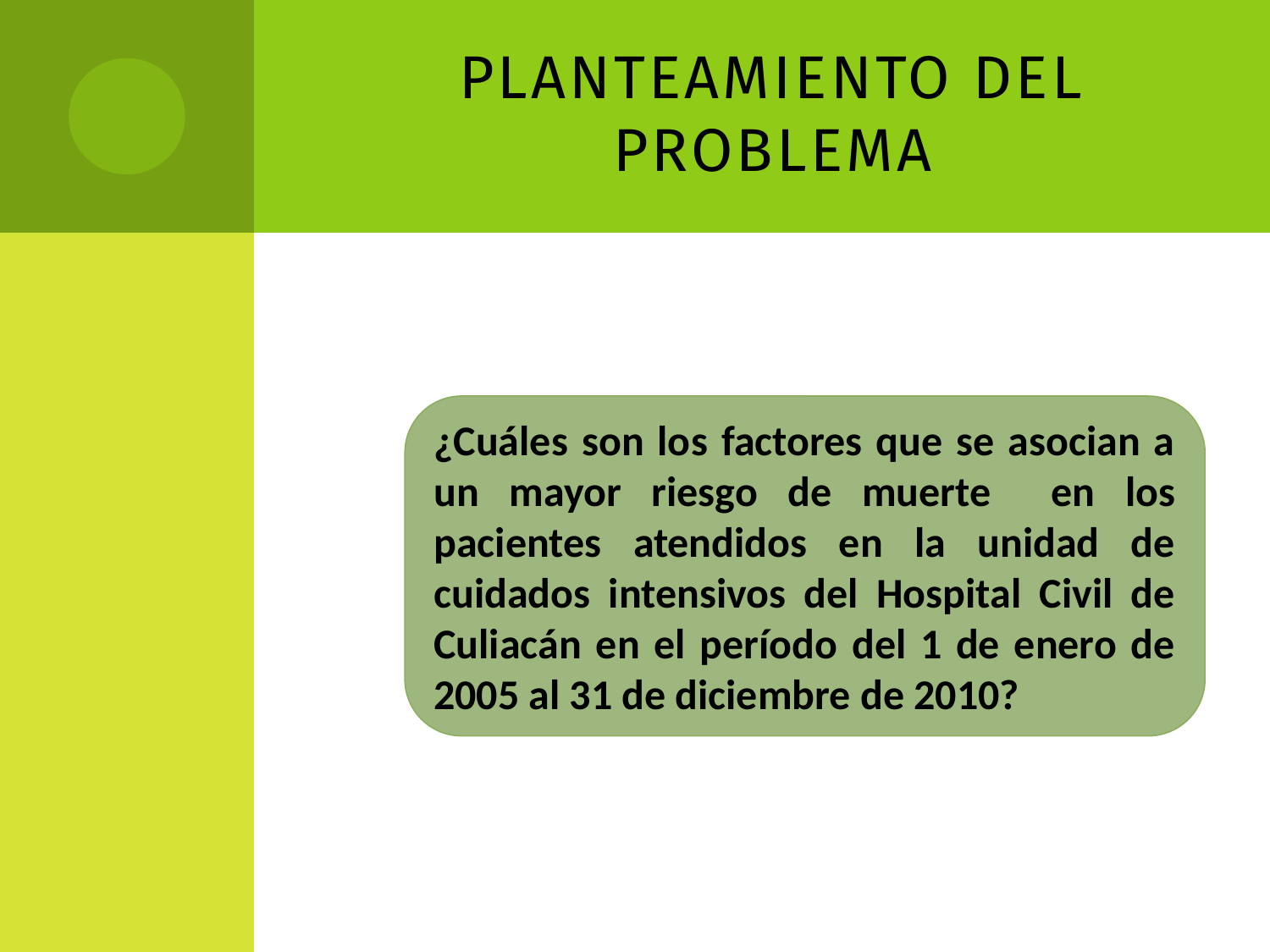

# Planteamiento del Problema

      ¿Cuáles son los factores que se asocian a un mayor riesgo de muerte  en los pacientes atendidos en la unidad de cuidados intensivos del Hospital Civil de Culiacán en el período del 1 de enero de 2005 al 31 de diciembre de 2010?

¿Cuáles son los factores que se asocian a un mayor riesgo de muerte  en los pacientes atendidos en la unidad de cuidados intensivos del Hospital Civil de Culiacán en el período del 1 de enero de 2005 al 31 de diciembre de 2010?